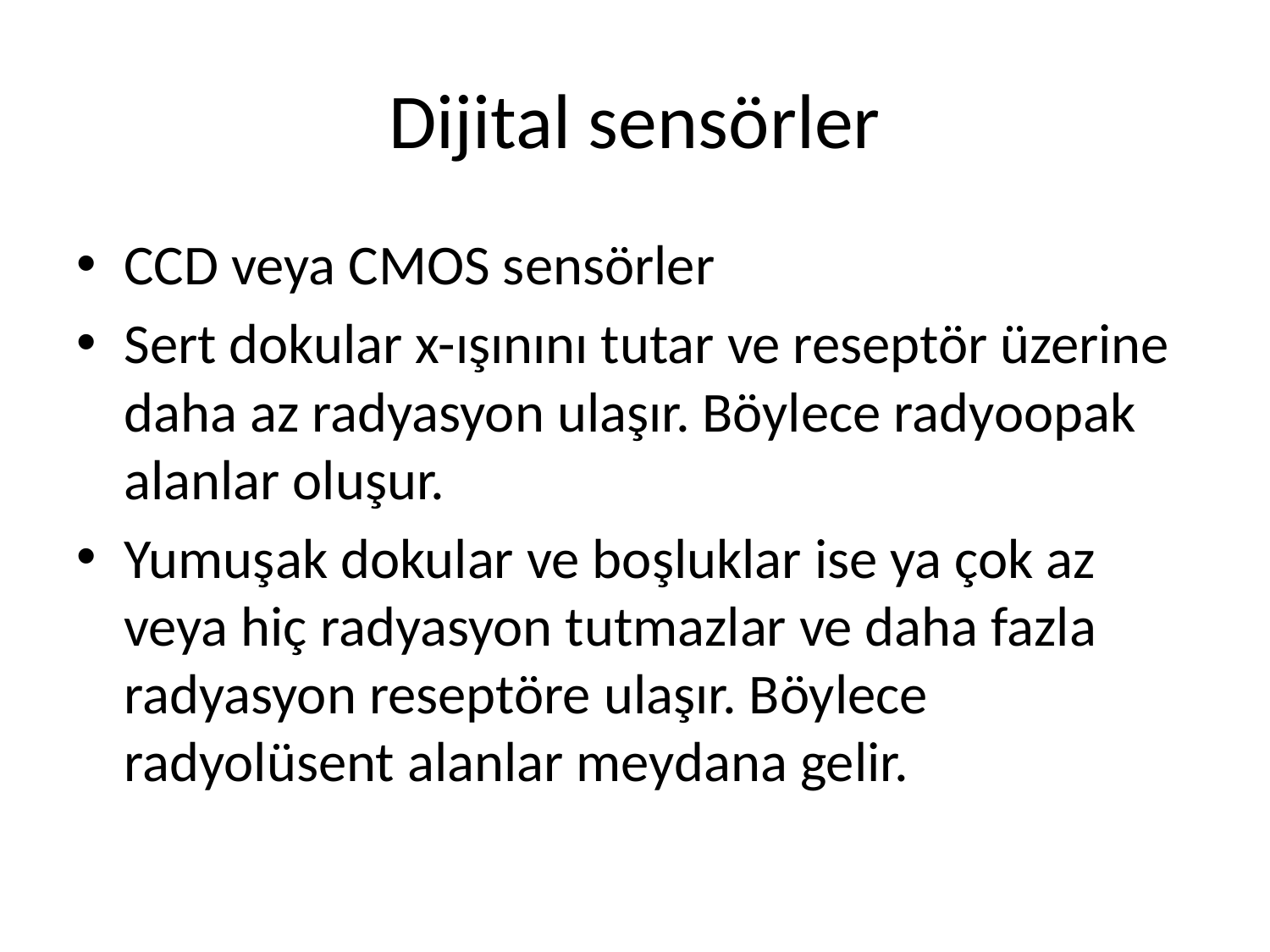

# Dijital sensörler
CCD veya CMOS sensörler
Sert dokular x-ışınını tutar ve reseptör üzerine daha az radyasyon ulaşır. Böylece radyoopak alanlar oluşur.
Yumuşak dokular ve boşluklar ise ya çok az veya hiç radyasyon tutmazlar ve daha fazla radyasyon reseptöre ulaşır. Böylece radyolüsent alanlar meydana gelir.